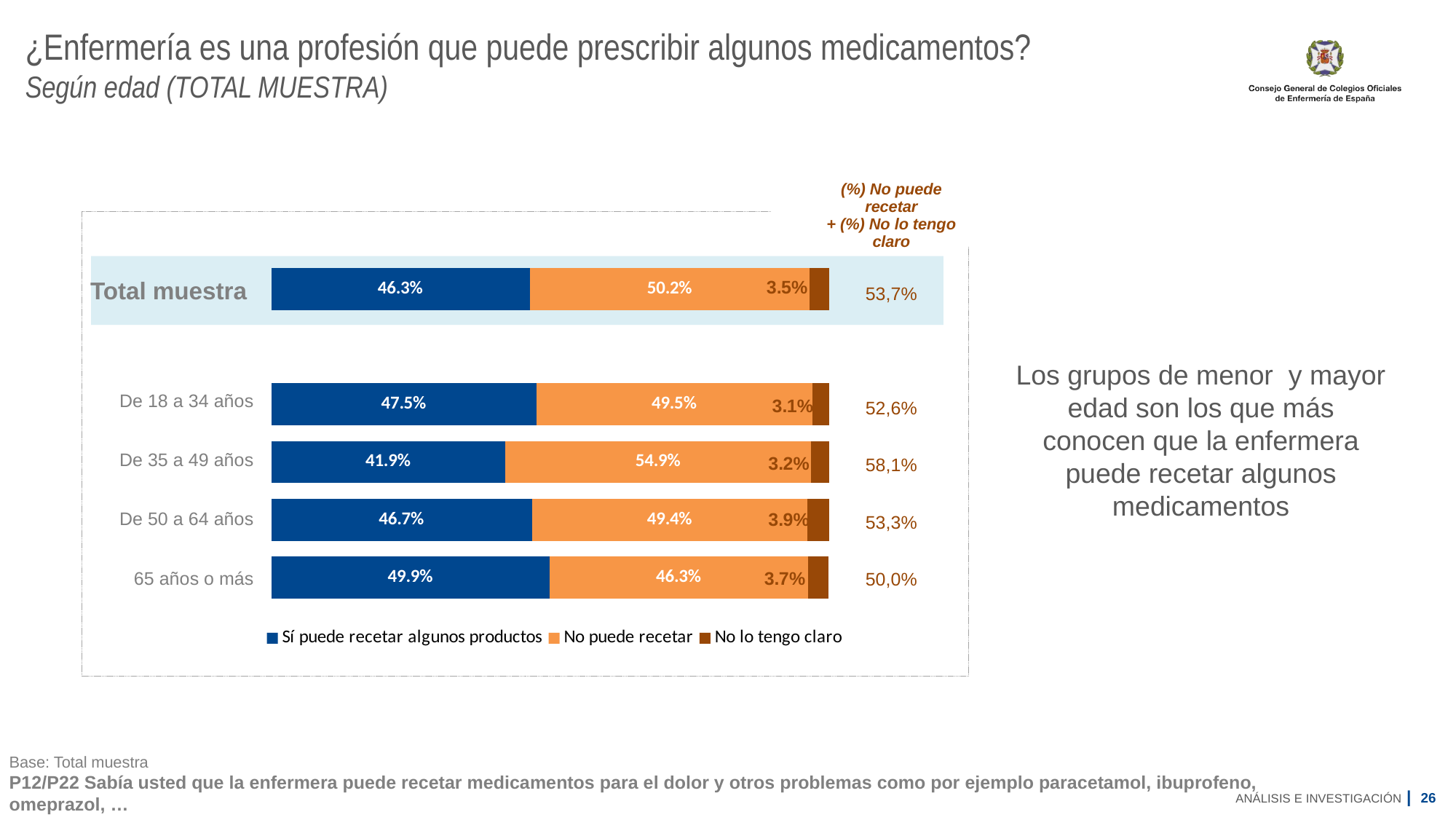

¿Enfermería es una profesión que puede prescribir algunos medicamentos?
Según edad (TOTAL MUESTRA)
| (%) No puede recetar + (%) No lo tengo claro |
| --- |
| 53,7% |
|  |
| 52,6% |
| 58,1% |
| 53,3% |
| 50,0% |

### Chart

| Category | Sí puede recetar algunos productos | No puede recetar | No lo tengo claro |
|---|---|---|---|
|  | 46.3 | 50.2 | 3.5 |
|  | None | None | None |
| De 18 a 34 años | 47.5 | 49.5 | 3.1 |
| De 35 a 49 años | 41.9 | 54.9 | 3.2 |
| De 50 a 64 años | 46.7 | 49.4 | 3.9 |
| Más 65  años | 49.9 | 46.3 | 3.7 |
| Total muestra |
| --- |
|  |
| De 18 a 34 años |
| De 35 a 49 años |
| De 50 a 64 años |
| 65 años o más |
Los grupos de menor  y mayor edad son los que más conocen que la enfermera puede recetar algunos medicamentos
Base: Total muestra
P12/P22 Sabía usted que la enfermera puede recetar medicamentos para el dolor y otros problemas como por ejemplo paracetamol, ibuprofeno, omeprazol, …